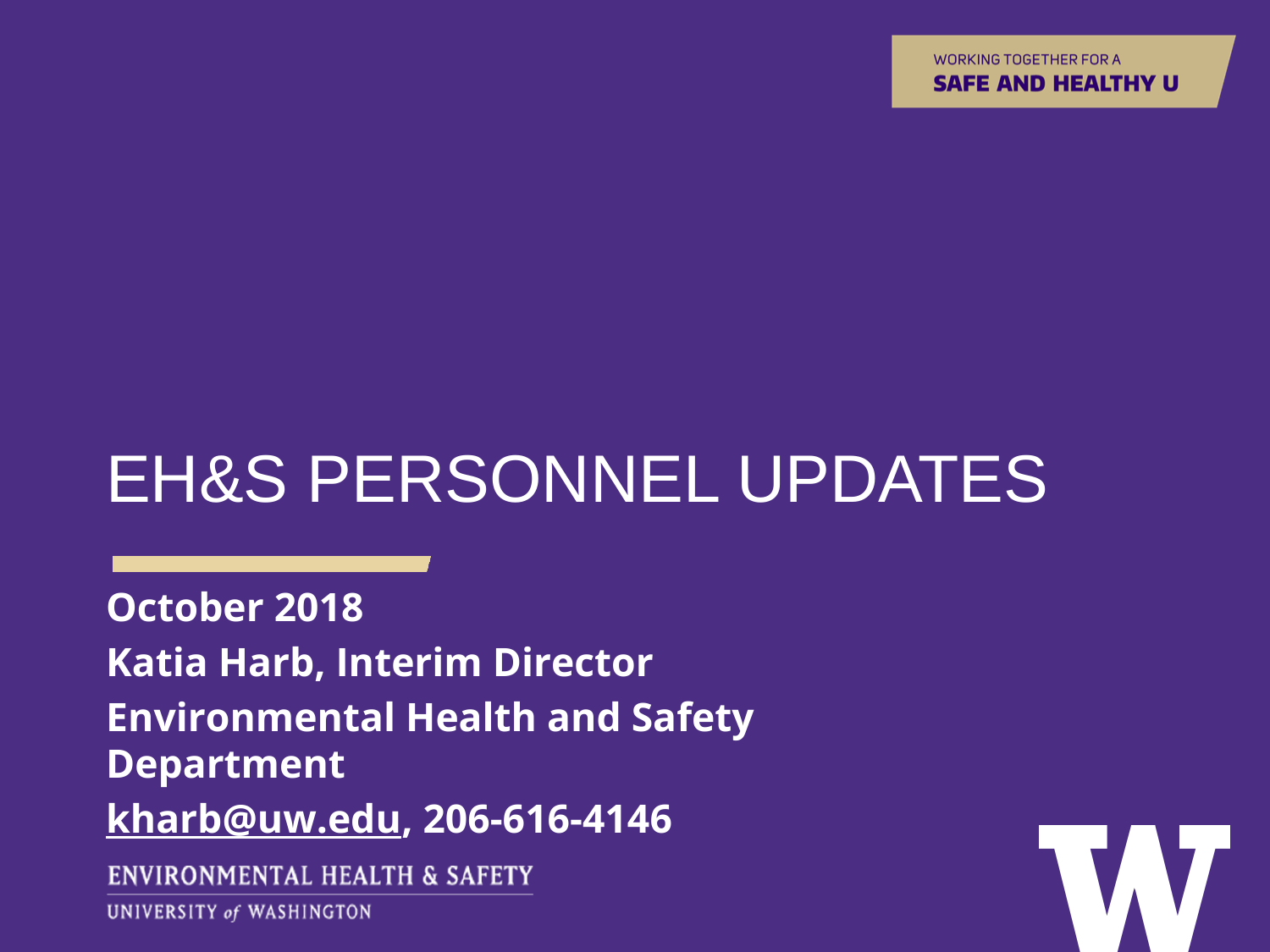

EH&S PERSONNEL UPDATES
October 2018
Katia Harb, Interim Director
Environmental Health and Safety Department
kharb@uw.edu, 206-616-4146